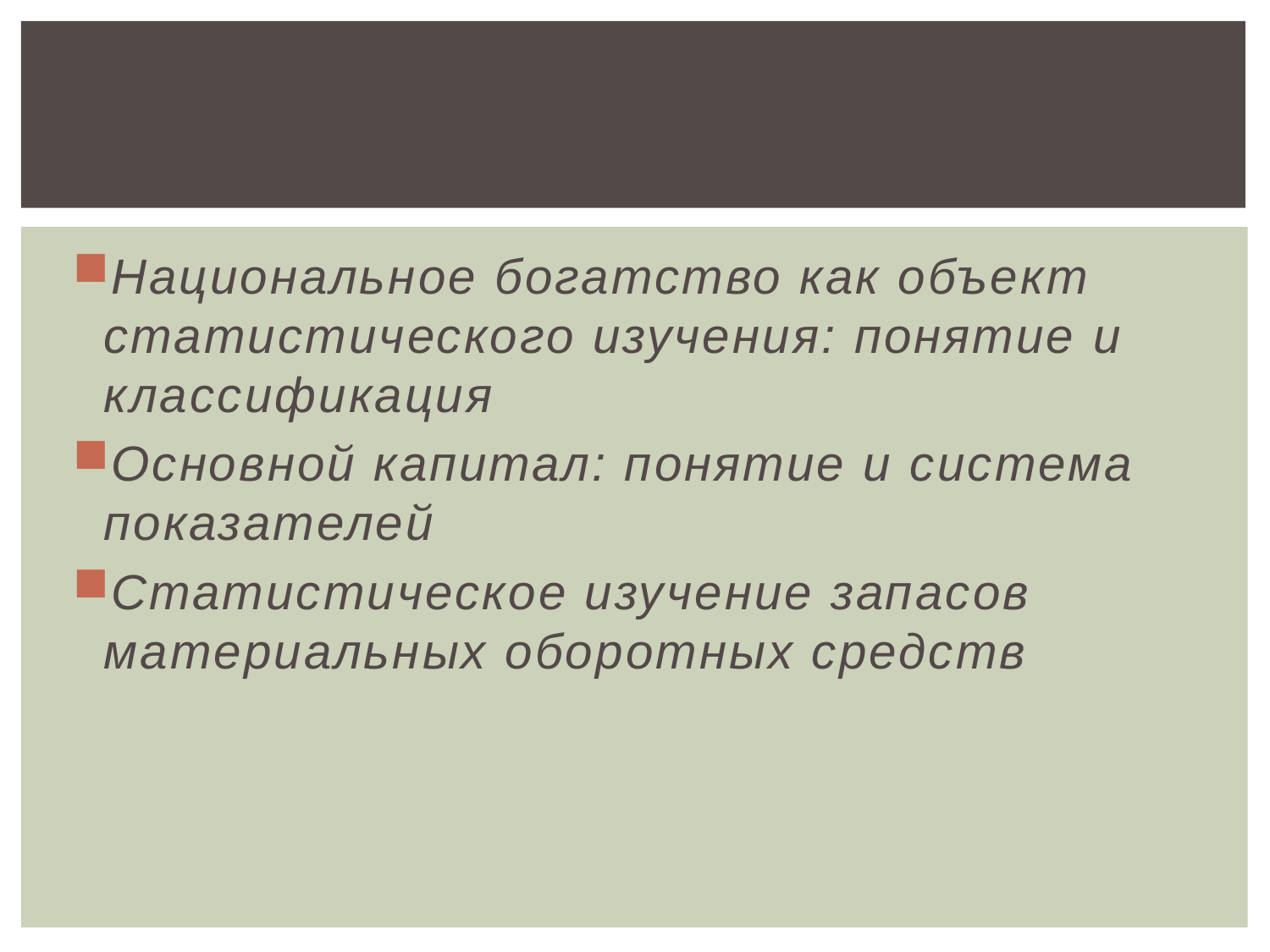

#
Национальное богатство как объект статистического изучения: понятие и классификация
Основной капитал: понятие и система показателей
Статистическое изучение запасов материальных оборотных средств